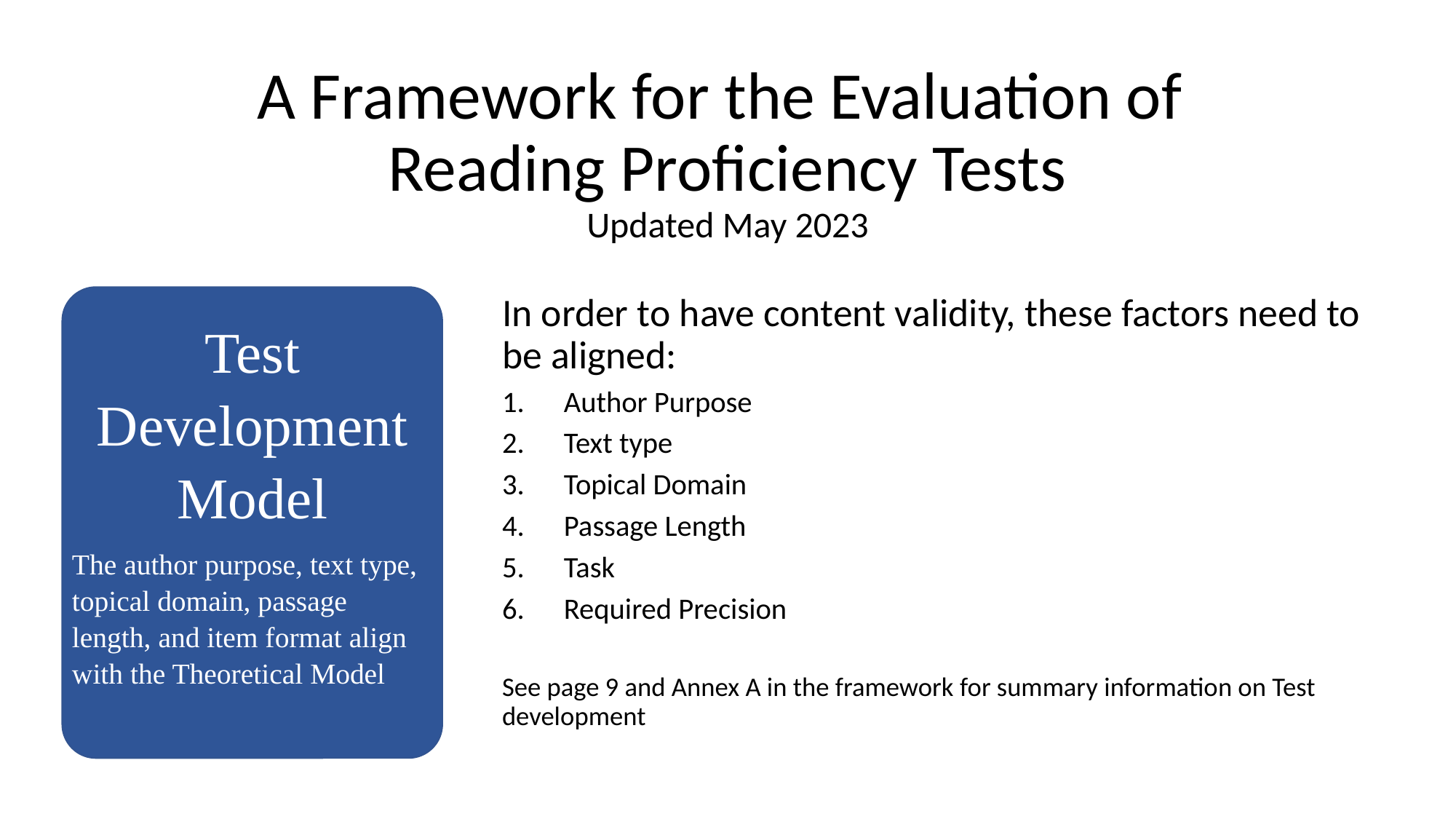

# A Framework for the Evaluation of Reading Proficiency Tests Updated May 2023
Test Development Model
The author purpose, text type, topical domain, passage length, and item format align with the Theoretical Model

In order to have content validity, these factors need to be aligned:
Author Purpose
Text type
Topical Domain
Passage Length
Task
Required Precision

See page 9 and Annex A in the framework for summary information on Test development